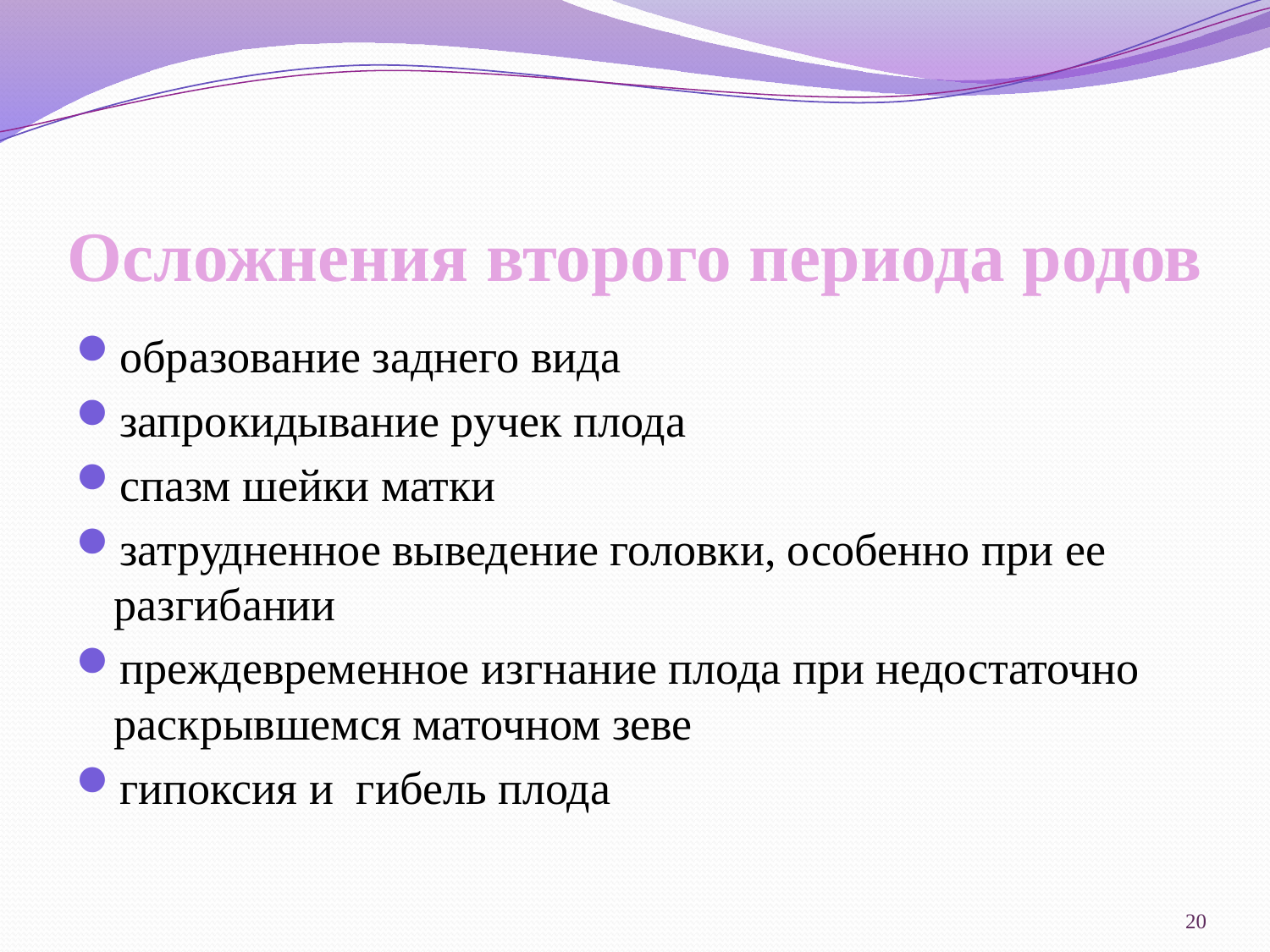

# Осложнения второго периода родов
образование заднего вида
запрокидывание ручек плода
спазм шейки матки
затрудненное выведение головки, особенно при ее разгибании
преждевременное изгнание плода при недостаточно раскрывшемся маточном зеве
гипоксия и  гибель плода
20